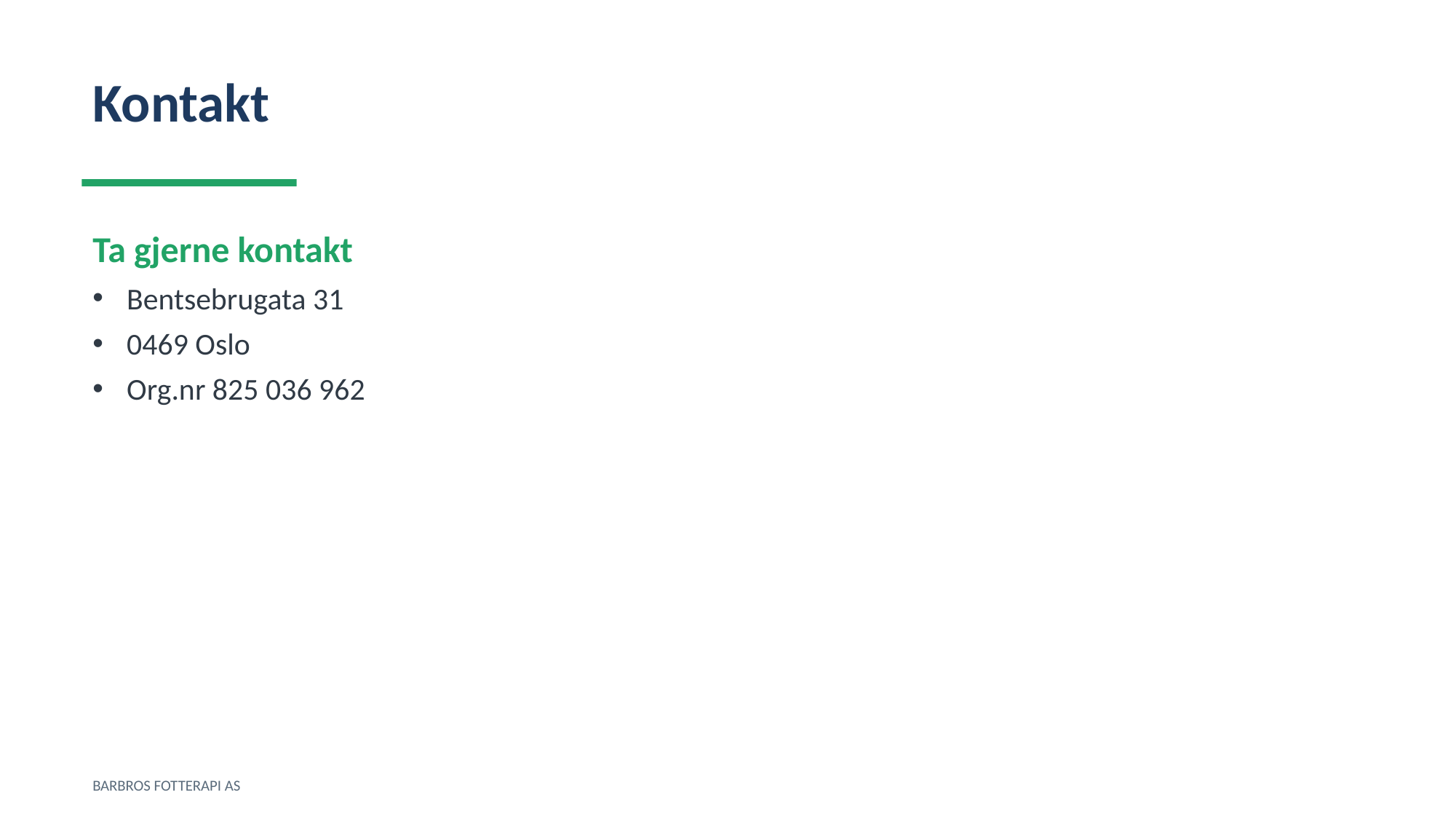

Kontakt

Ta gjerne kontakt
Bentsebrugata 31
0469 Oslo
Org.nr 825 036 962
BARBROS FOTTERAPI AS